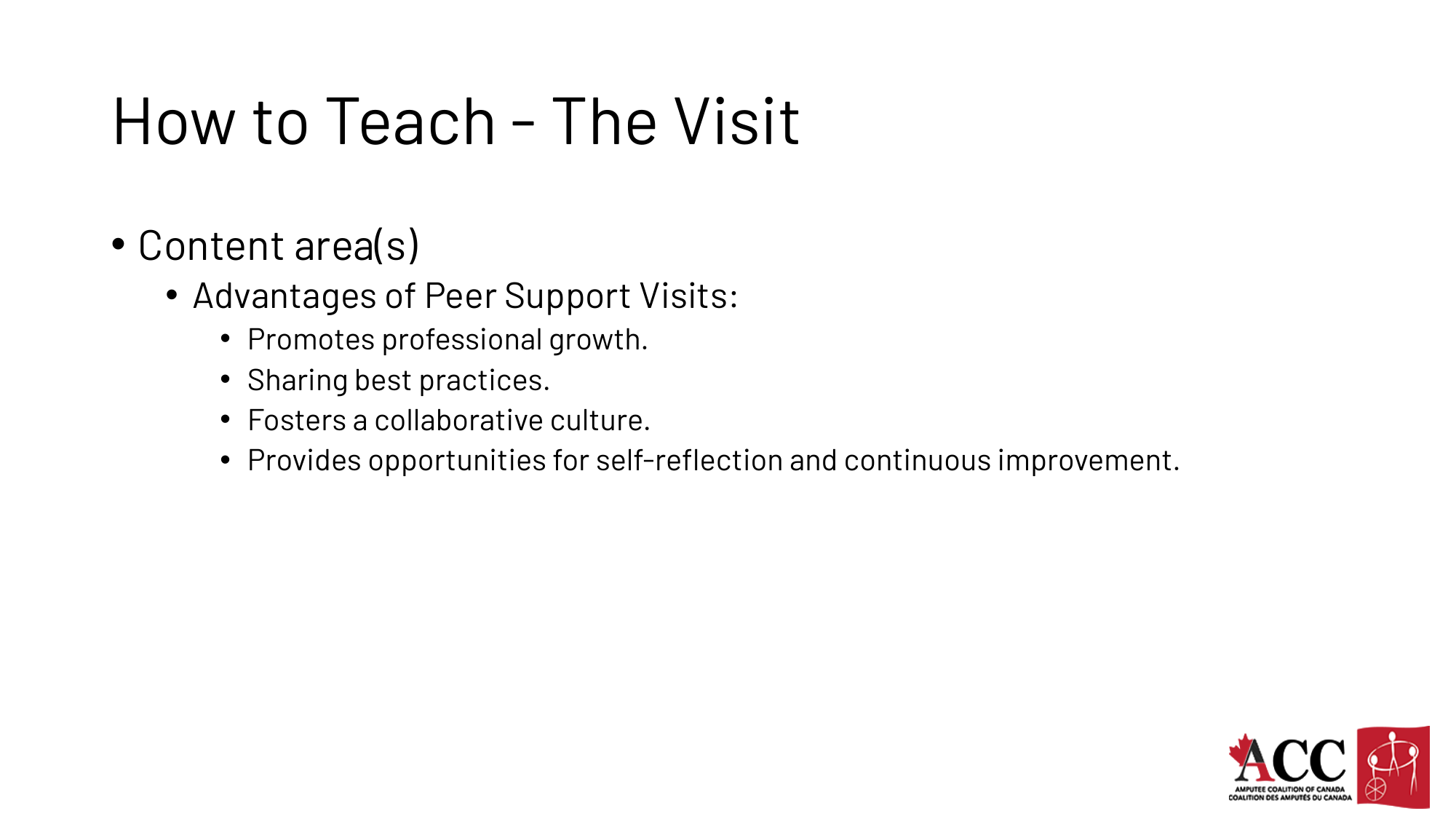

# How to Teach - The Visit
Content area(s)
Advantages of Peer Support Visits:
Promotes professional growth.
Sharing best practices.
Fosters a collaborative culture.
Provides opportunities for self-reflection and continuous improvement.